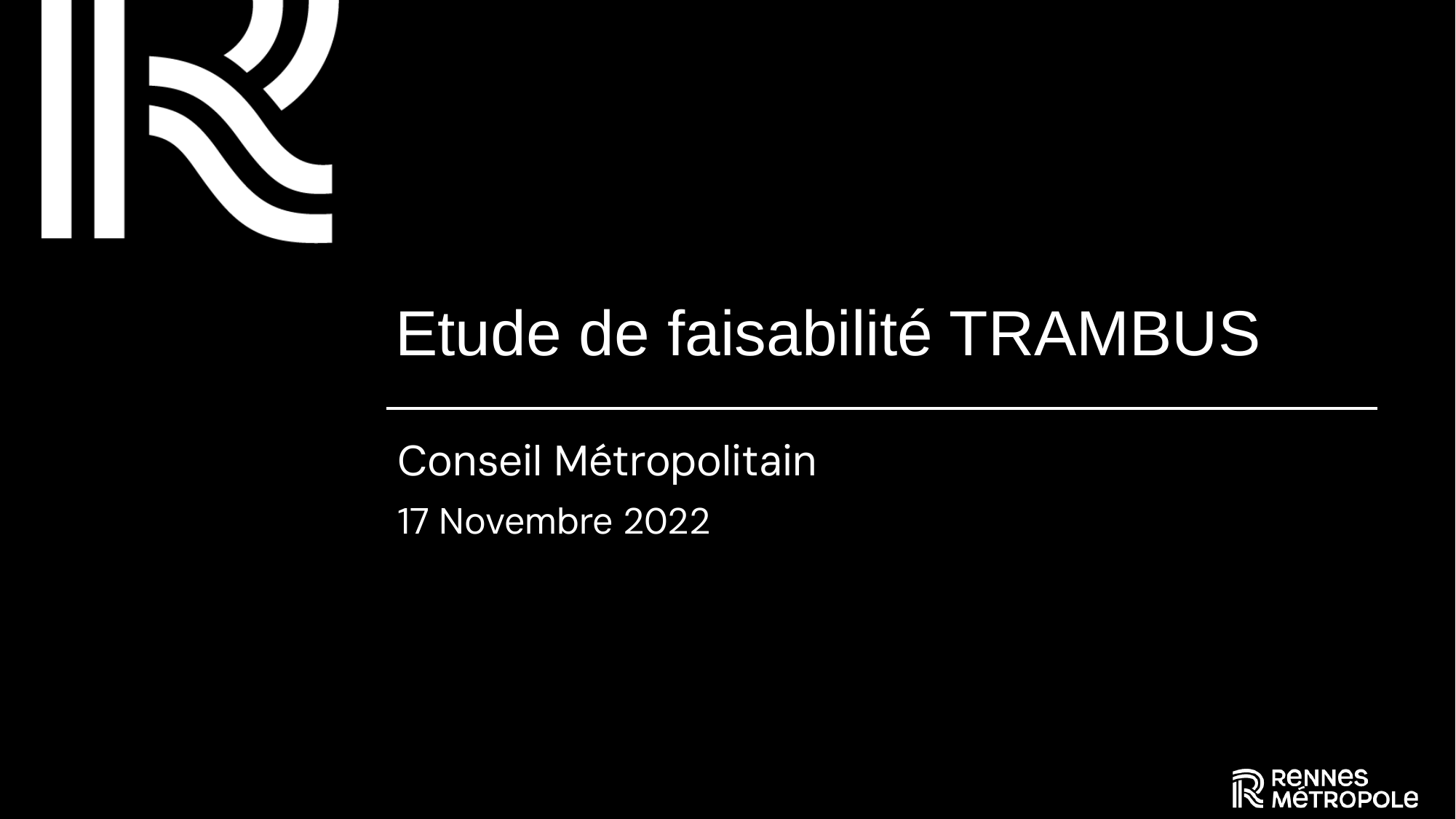

# Etude de faisabilité TRAMBUS
Conseil Métropolitain
17 Novembre 2022